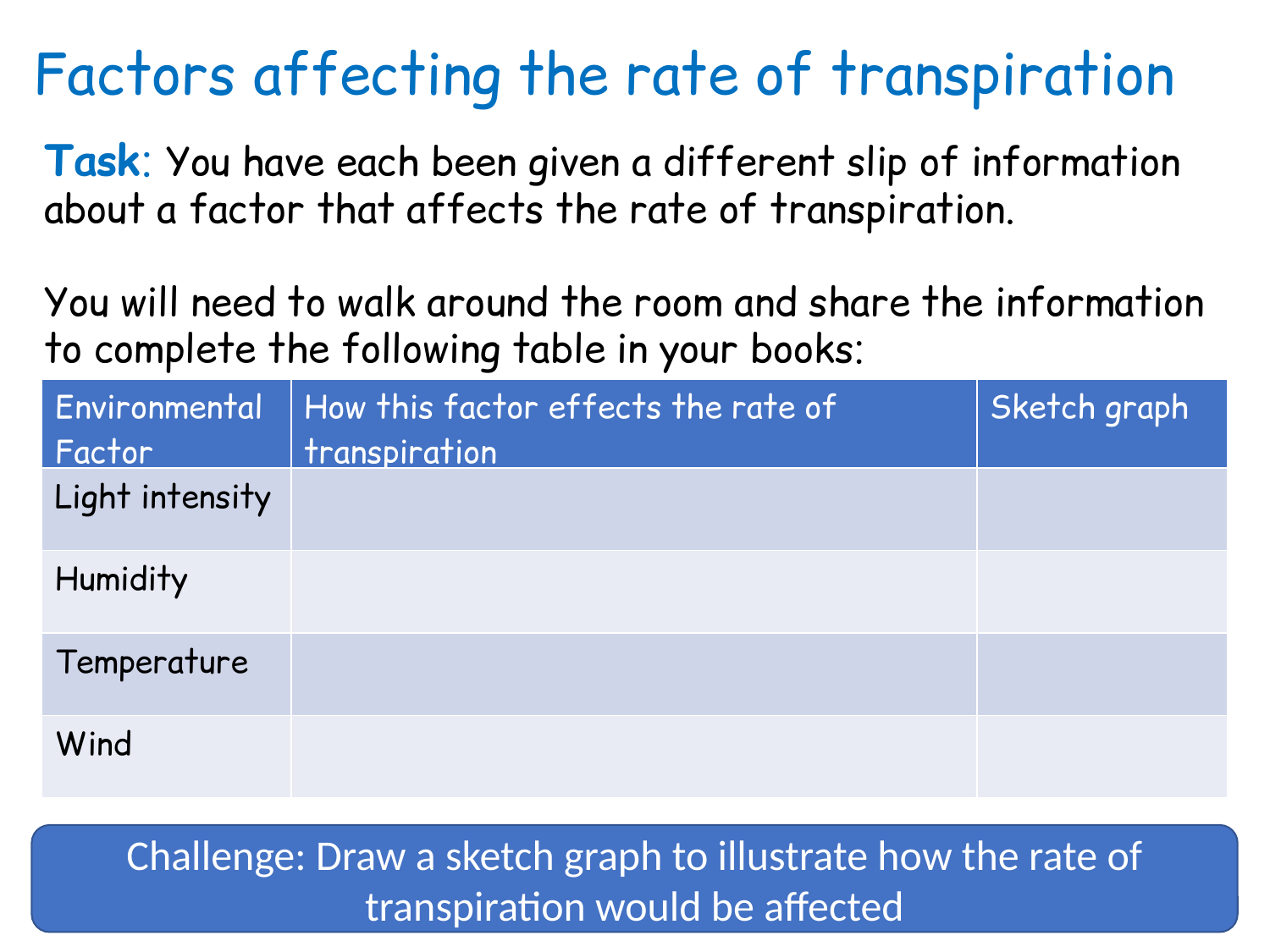

Factors affecting the rate of transpiration
Task: You have each been given a different slip of information about a factor that affects the rate of transpiration.

You will need to walk around the room and share the information to complete the following table in your books:
| Environmental Factor | How this factor effects the rate of transpiration | Sketch graph |
| --- | --- | --- |
| Light intensity |  |  |
| Humidity |  |  |
| Temperature |  |  |
| Wind |  |  |
Challenge: Draw a sketch graph to illustrate how the rate of transpiration would be affected